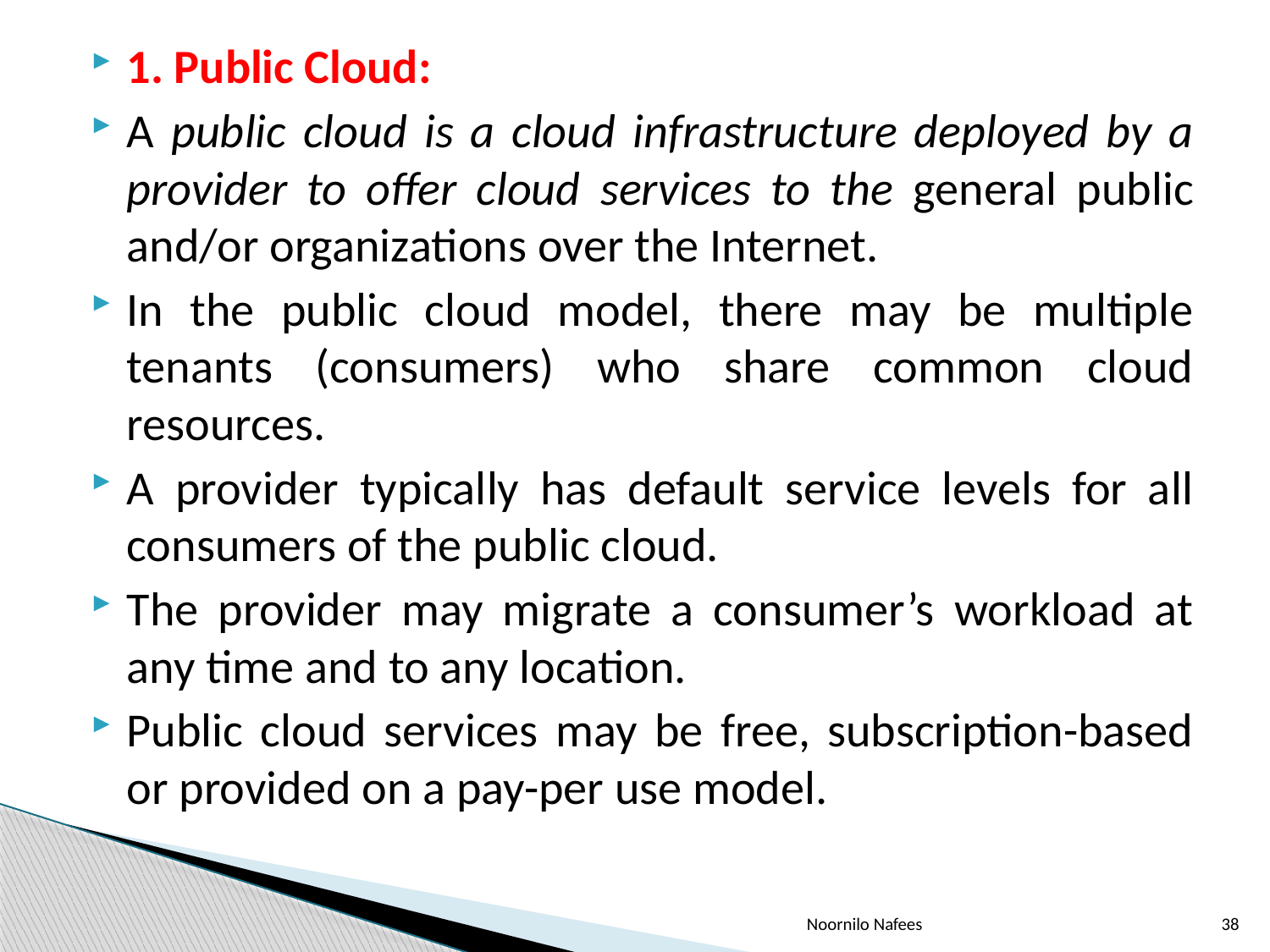

1. Public Cloud:
A public cloud is a cloud infrastructure deployed by a provider to offer cloud services to the general public and/or organizations over the Internet.
In the public cloud model, there may be multiple tenants (consumers) who share common cloud resources.
A provider typically has default service levels for all consumers of the public cloud.
The provider may migrate a consumer’s workload at any time and to any location.
Public cloud services may be free, subscription-based or provided on a pay-per use model.
Noornilo Nafees
38